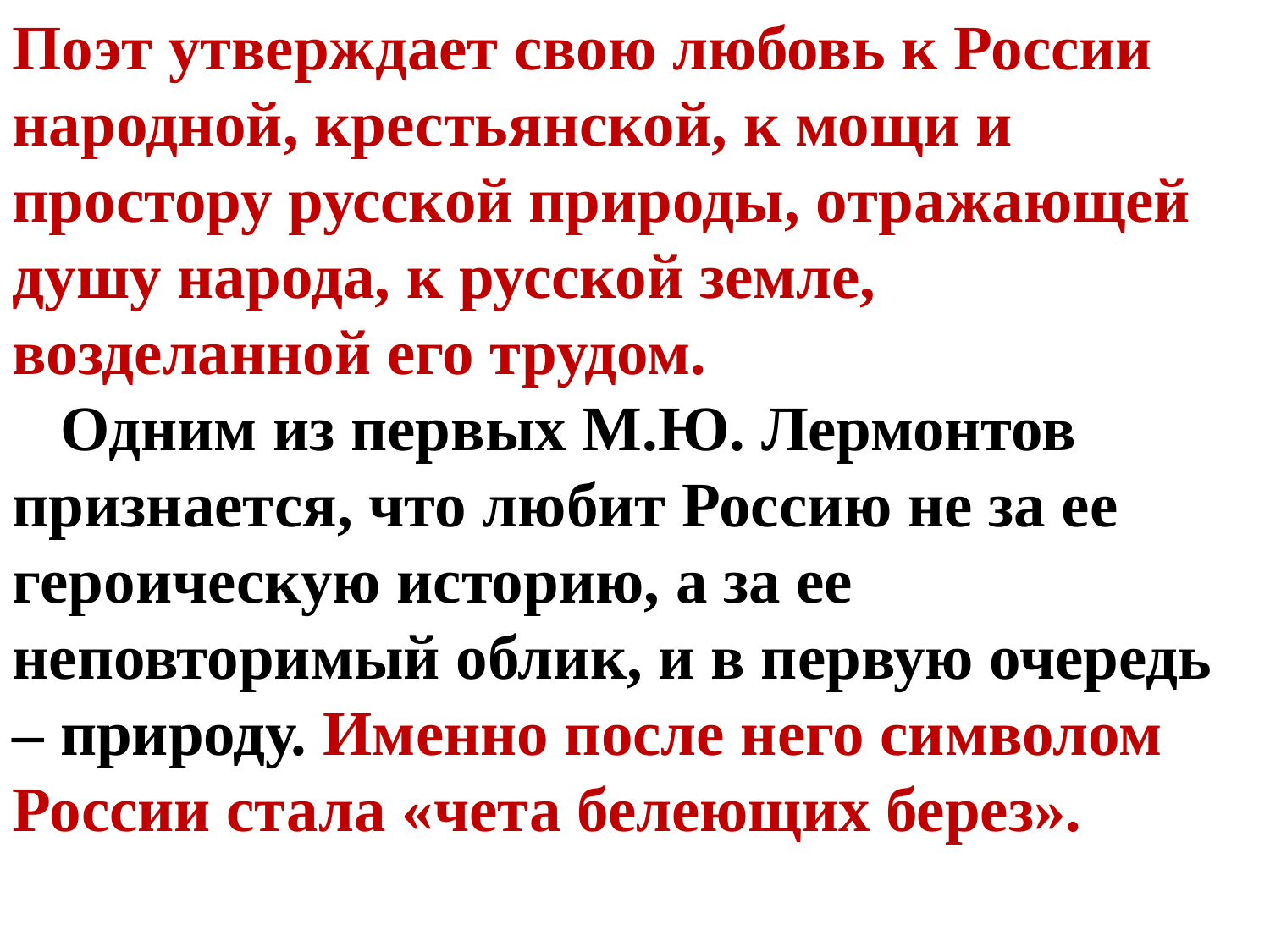

Поэт утверждает свою любовь к России народной, крестьянской, к мощи и простору русской природы, отражающей душу народа, к русской земле, возделанной его трудом.
   Одним из первых М.Ю. Лермонтов признается, что любит Россию не за ее героическую историю, а за ее неповторимый облик, и в первую очередь – природу. Именно после него символом России стала «чета белеющих берез».